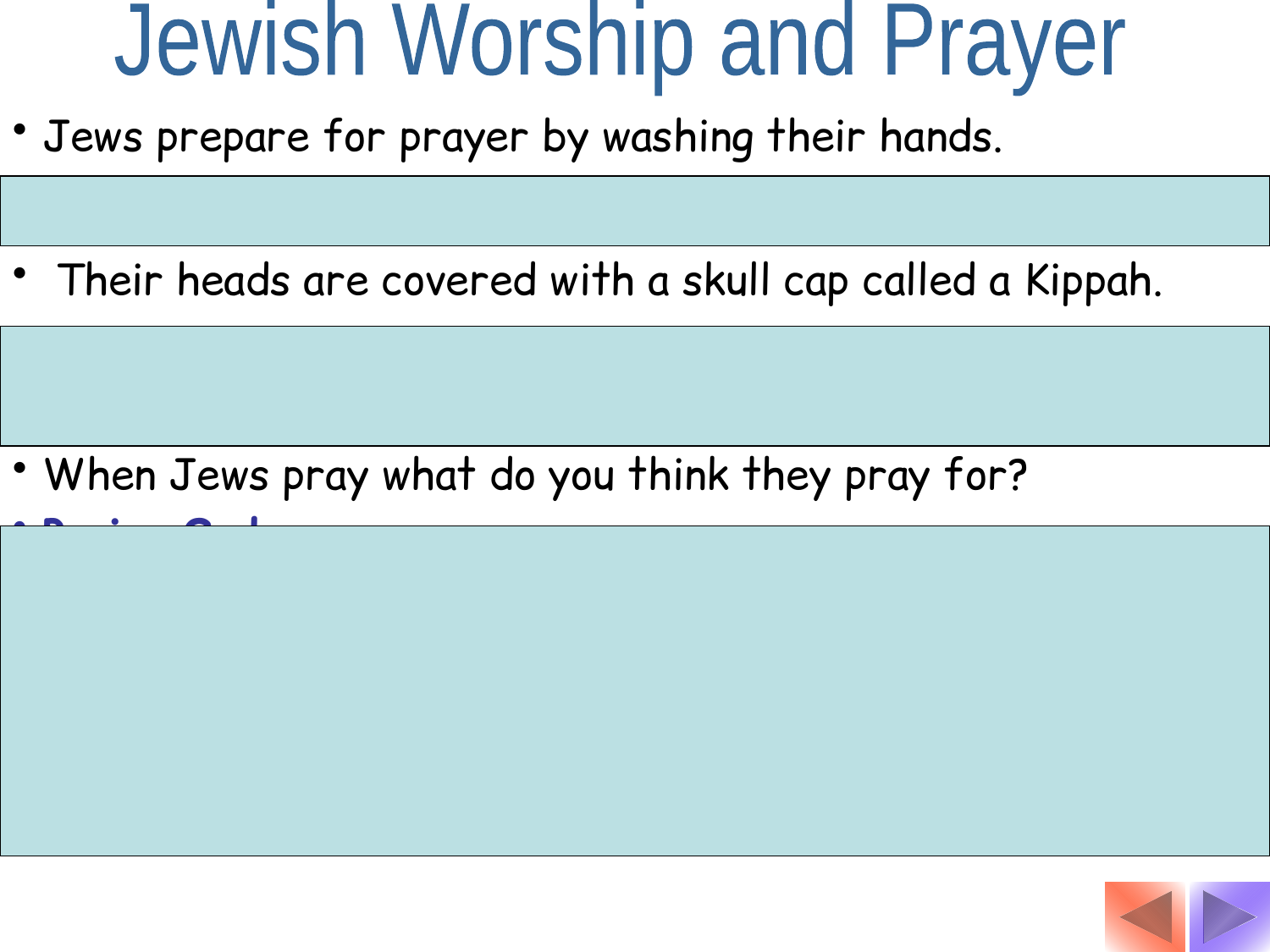

Jewish Worship and Prayer
Jews prepare for prayer by washing their hands.
As a sign of spiritual purification.
 Their heads are covered with a skull cap called a Kippah.
 As a sign of respect. To remind them that God is higher
 than them.
When Jews pray what do you think they pray for?
Praise God,
Ask him to help others,
Thank him for everything,
Ask him to forgive them for the things they have done wrong
to pray for peace in the world